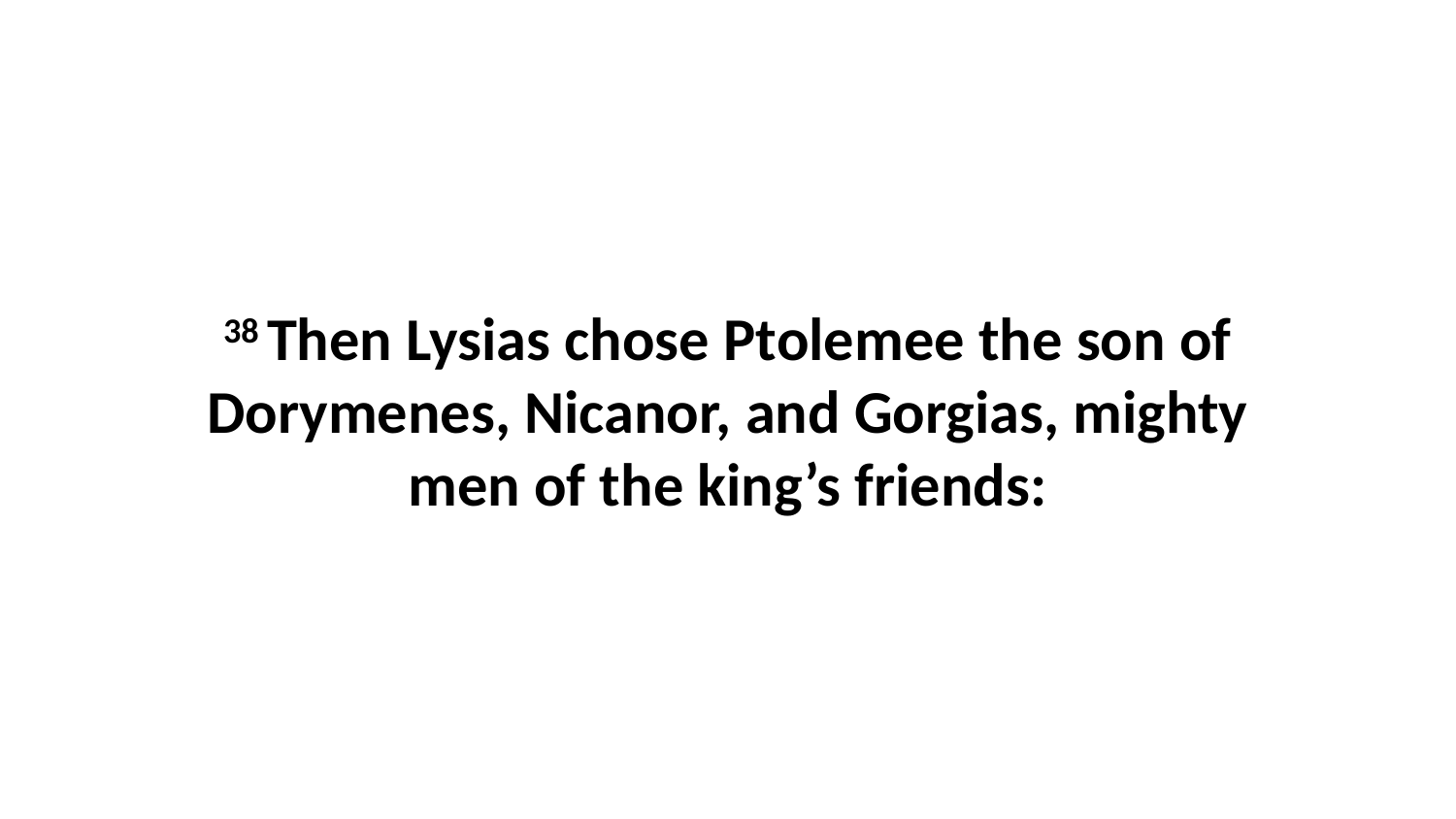

38 Then Lysias chose Ptolemee the son of Dorymenes, Nicanor, and Gorgias, mighty men of the king’s friends: